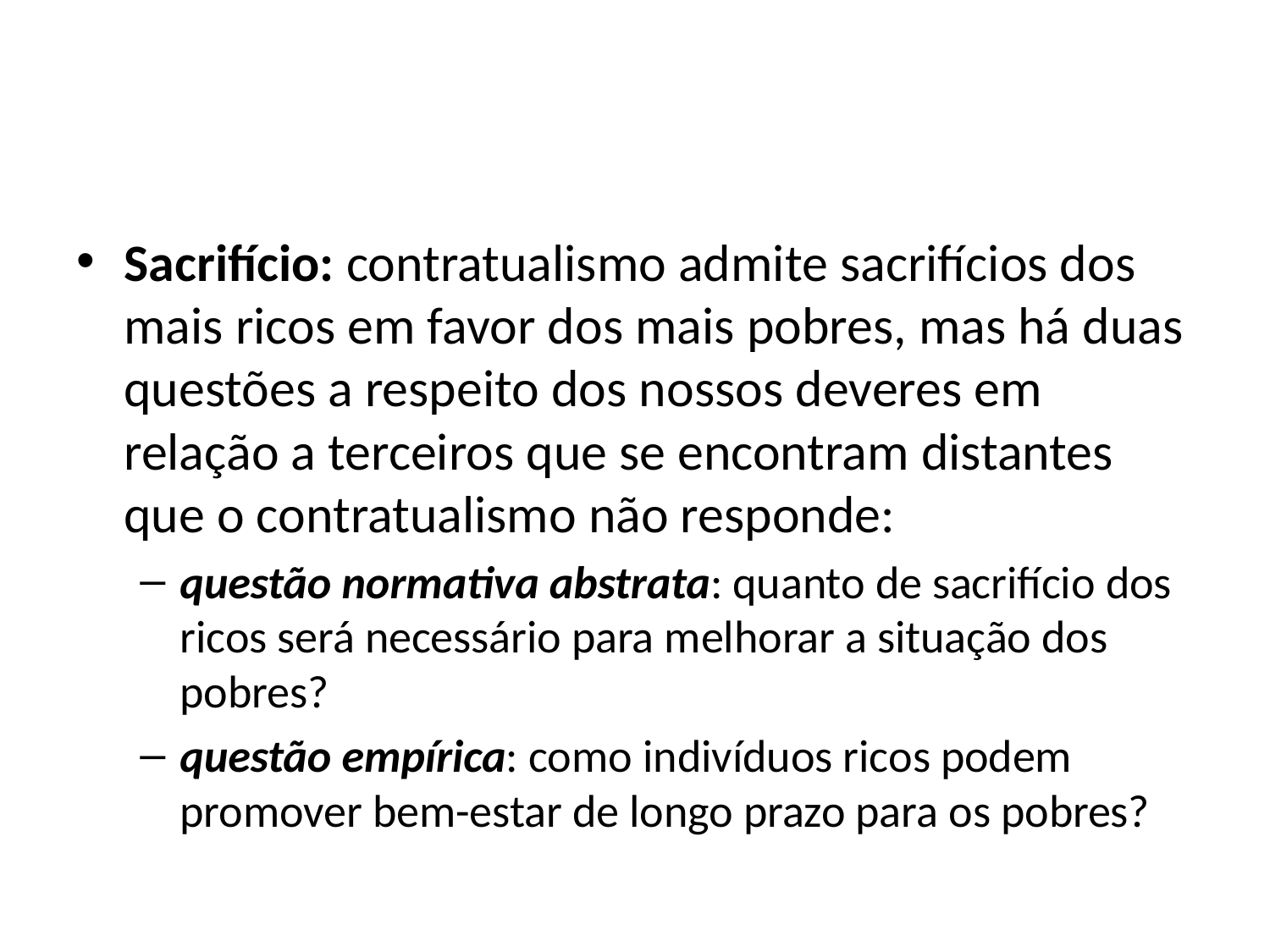

#
Sacrifício: contratualismo admite sacrifícios dos mais ricos em favor dos mais pobres, mas há duas questões a respeito dos nossos deveres em relação a terceiros que se encontram distantes que o contratualismo não responde:
questão normativa abstrata: quanto de sacrifício dos ricos será necessário para melhorar a situação dos pobres?
questão empírica: como indivíduos ricos podem promover bem-estar de longo prazo para os pobres?